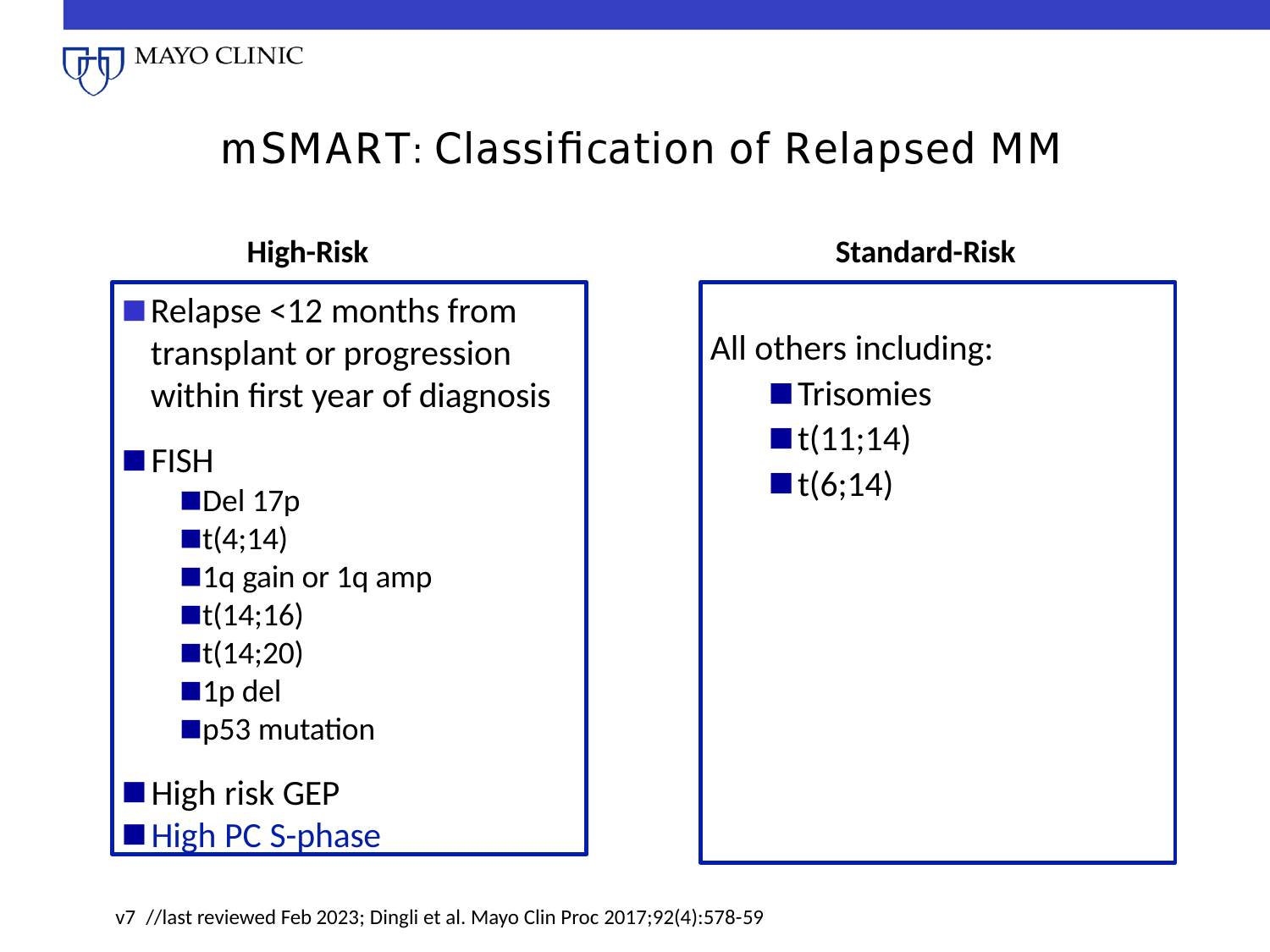

# mSMART: Classification of Relapsed MM
High-Risk
Standard-Risk

All others including:
Trisomies
t(11;14)
t(6;14)

Relapse <12 months from transplant or progression within first year of diagnosis
FISH
Del 17p
t(4;14)
1q gain or 1q amp
t(14;16)
t(14;20)
1p del
p53 mutation
High risk GEP
High PC S-phase
v7 //last reviewed Feb 2023; Dingli et al. Mayo Clin Proc 2017;92(4):578-59